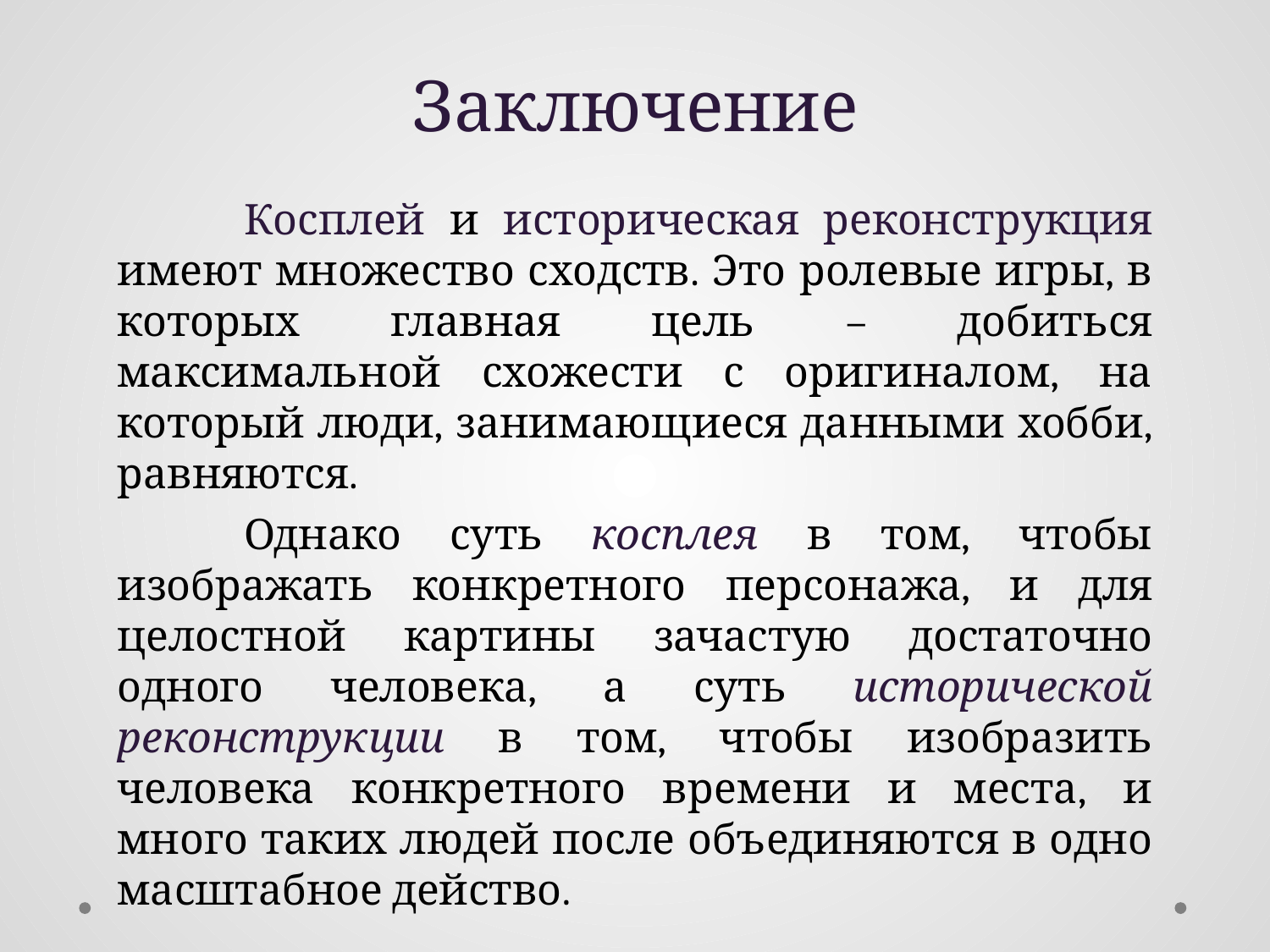

Заключение
	Косплей и историческая реконструкция имеют множество сходств. Это ролевые игры, в которых главная цель – добиться максимальной схожести с оригиналом, на который люди, занимающиеся данными хобби, равняются.
	Однако суть косплея в том, чтобы изображать конкретного персонажа, и для целостной картины зачастую достаточно одного человека, а суть исторической реконструкции в том, чтобы изобразить человека конкретного времени и места, и много таких людей после объединяются в одно масштабное действо.